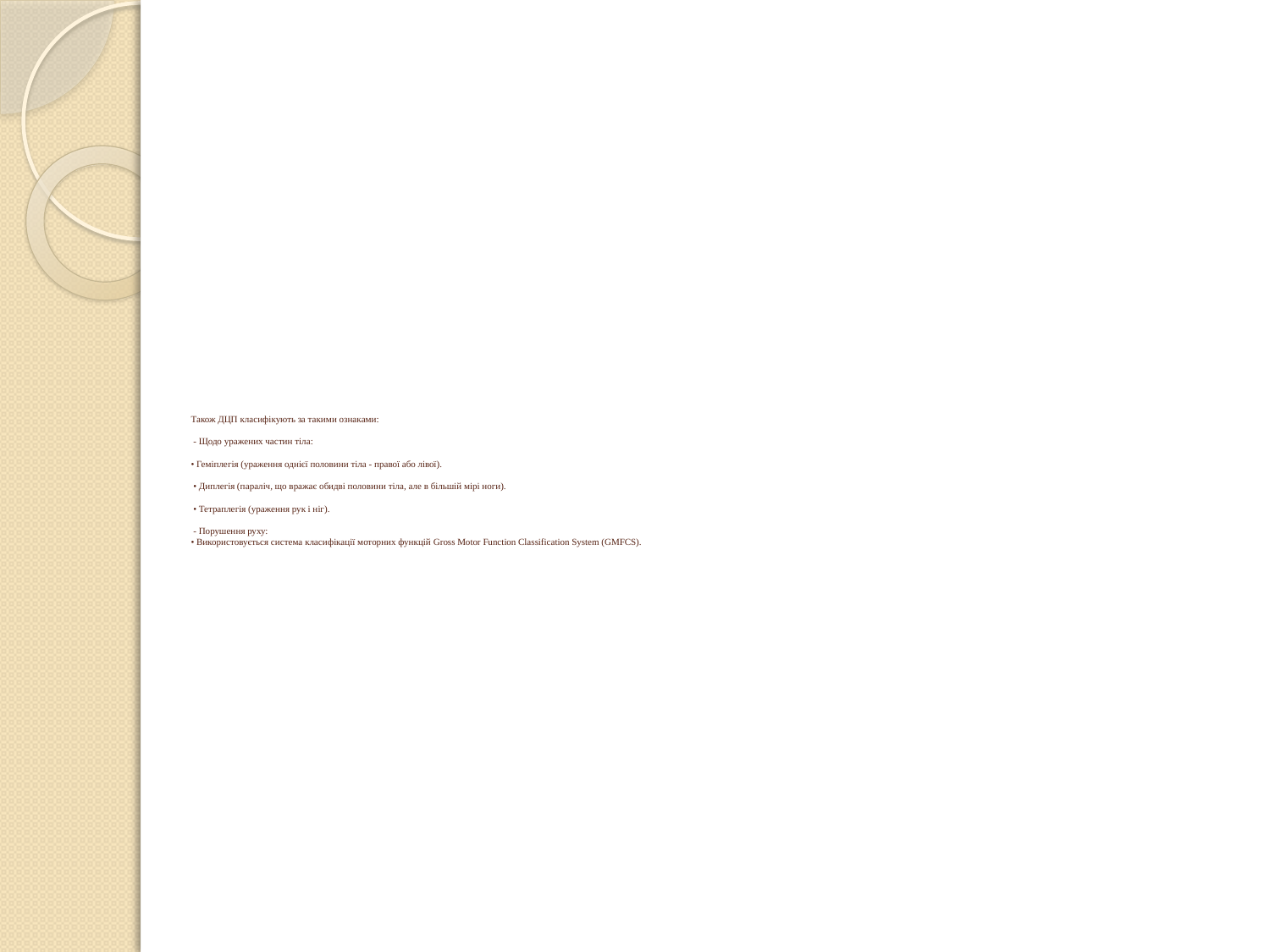

# Також ДЦП класифікують за такими ознаками: - Щодо уражених частин тіла: • Геміплегія (ураження однієї половини тіла - правої або лівої). • Диплегія (параліч, що вражає обидві половини тіла, але в більшій мірі ноги). • Тетраплегія (ураження рук і ніг). - Порушення руху: • Використовується система класифікації моторних функцій Gross Motor Function Classification System (GMFCS).